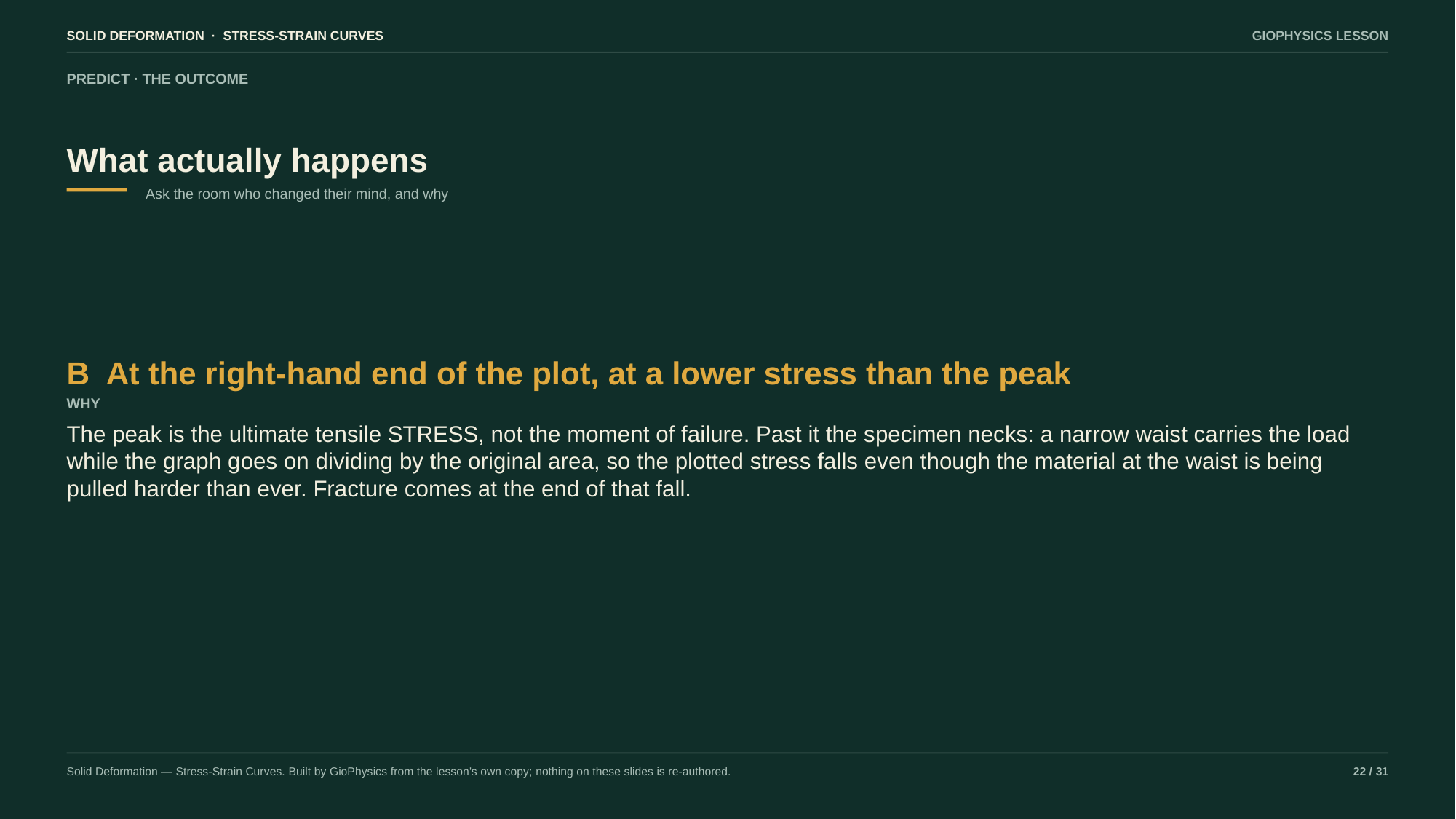

SOLID DEFORMATION  ·  STRESS-STRAIN CURVES
GIOPHYSICS LESSON

PREDICT · THE OUTCOME
What actually happens
Ask the room who changed their mind, and why

B  At the right-hand end of the plot, at a lower stress than the peak
WHY
The peak is the ultimate tensile STRESS, not the moment of failure. Past it the specimen necks: a narrow waist carries the load while the graph goes on dividing by the original area, so the plotted stress falls even though the material at the waist is being pulled harder than ever. Fracture comes at the end of that fall.

Solid Deformation — Stress-Strain Curves. Built by GioPhysics from the lesson's own copy; nothing on these slides is re-authored.
22 / 31